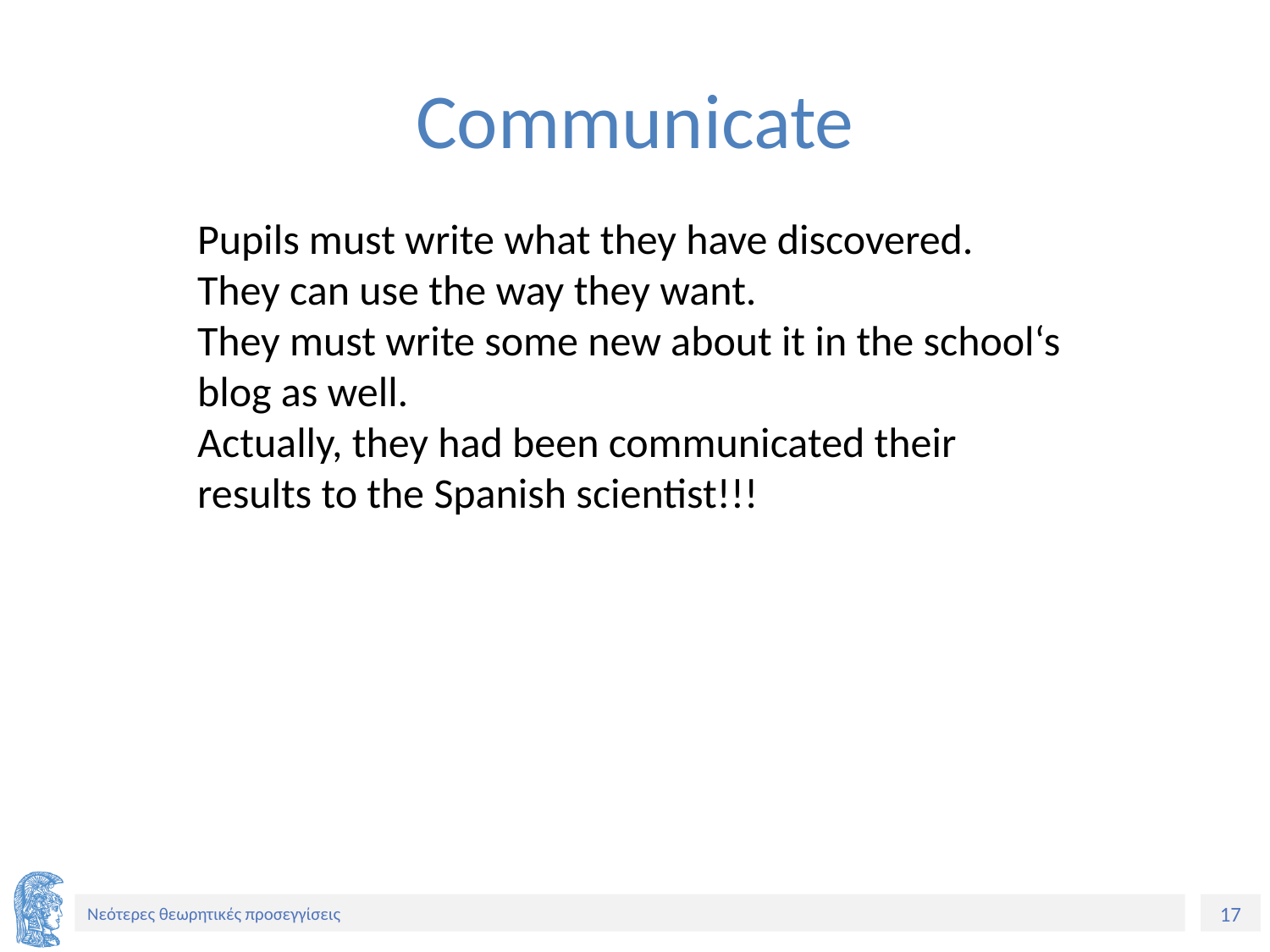

# Communicate
Pupils must write what they have discovered.
They can use the way they want.
They must write some new about it in the school‘s blog as well.
Actually, they had been communicated their results to the Spanish scientist!!!